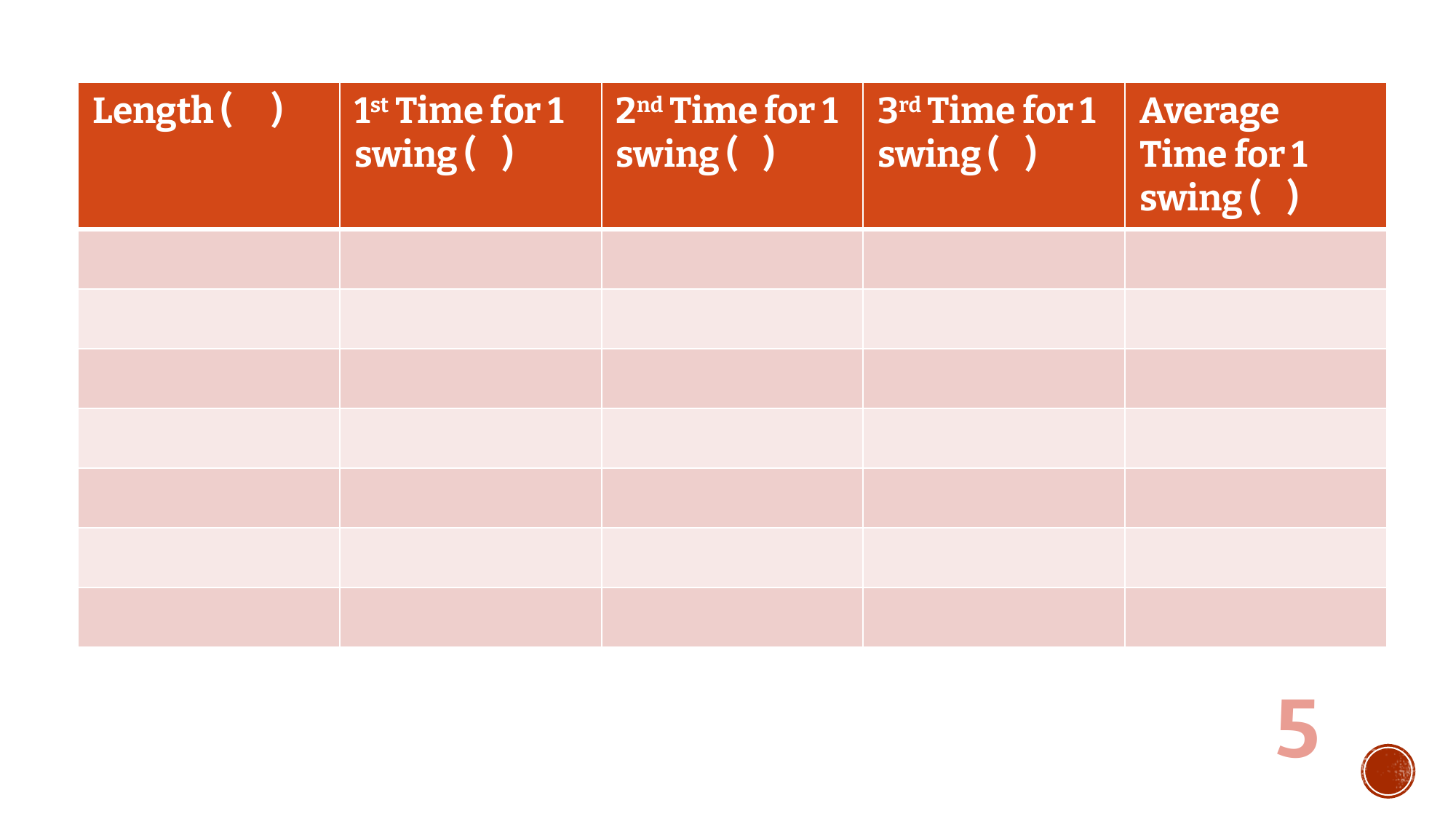

| Length ( ) | 1st Time for 1 swing ( ) | 2nd Time for 1 swing ( ) | 3rd Time for 1 swing ( ) | Average Time for 1 swing ( ) |
| --- | --- | --- | --- | --- |
|  |  |  |  |  |
|  |  |  |  |  |
|  |  |  |  |  |
|  |  |  |  |  |
|  |  |  |  |  |
|  |  |  |  |  |
|  |  |  |  |  |
5